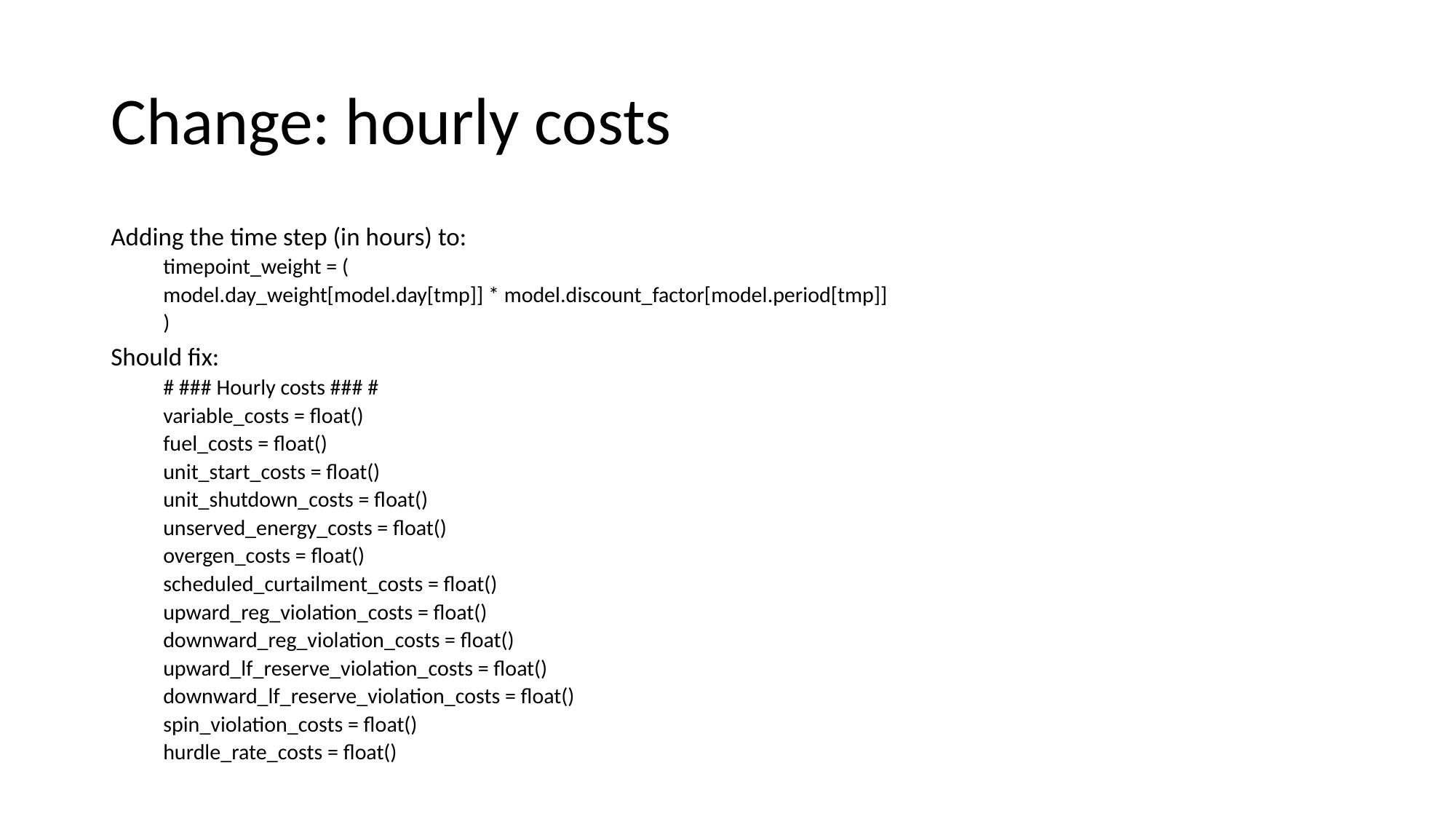

# Change: hourly costs
Adding the time step (in hours) to:
timepoint_weight = (
model.day_weight[model.day[tmp]] * model.discount_factor[model.period[tmp]]
)
Should fix:
# ### Hourly costs ### #
variable_costs = float()
fuel_costs = float()
unit_start_costs = float()
unit_shutdown_costs = float()
unserved_energy_costs = float()
overgen_costs = float()
scheduled_curtailment_costs = float()
upward_reg_violation_costs = float()
downward_reg_violation_costs = float()
upward_lf_reserve_violation_costs = float()
downward_lf_reserve_violation_costs = float()
spin_violation_costs = float()
hurdle_rate_costs = float()